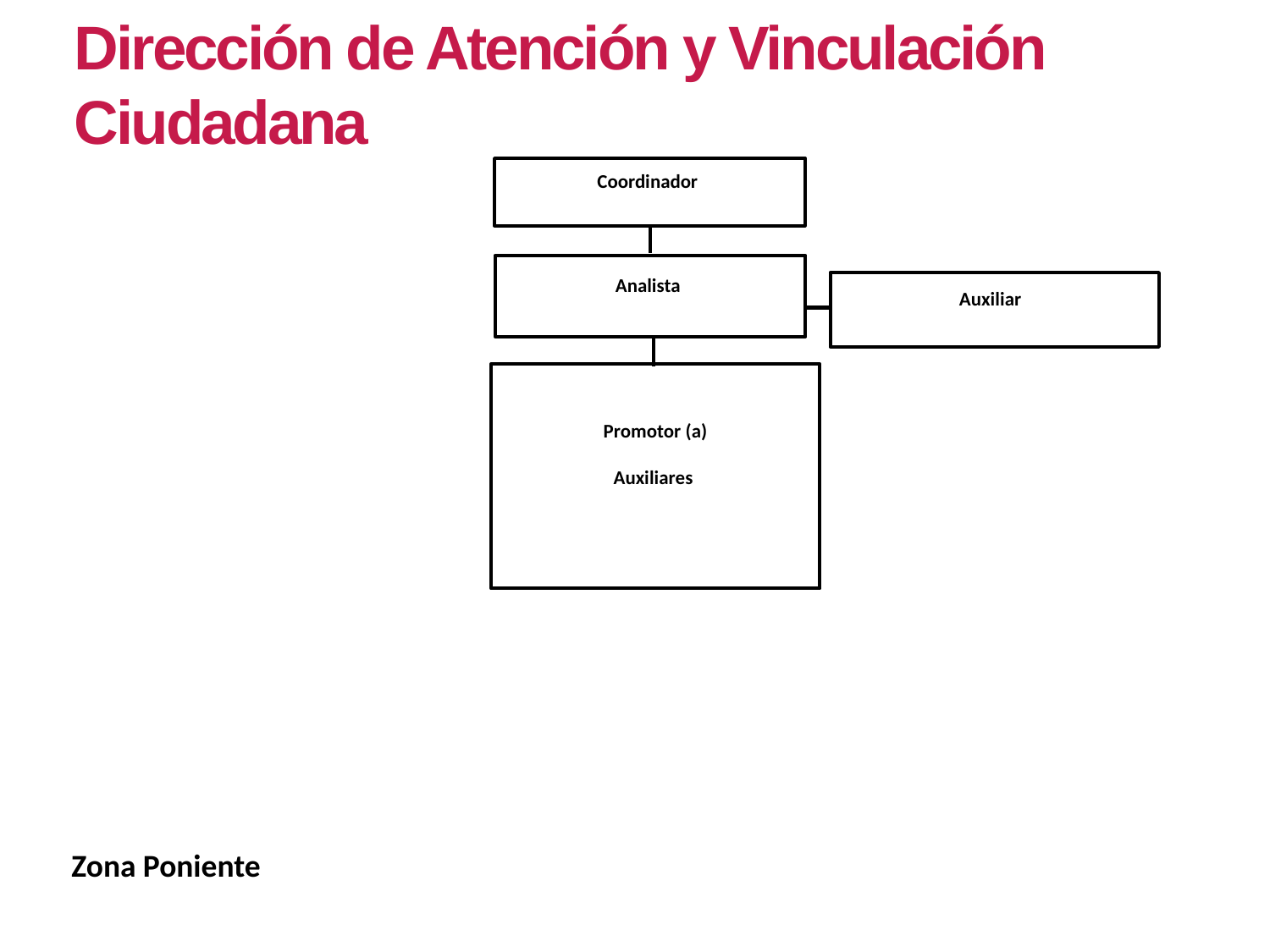

Dirección de Atención y Vinculación Ciudadana

Coordinador

Analista

Auxiliar

Promotor (a)

Auxiliares

Zona Poniente